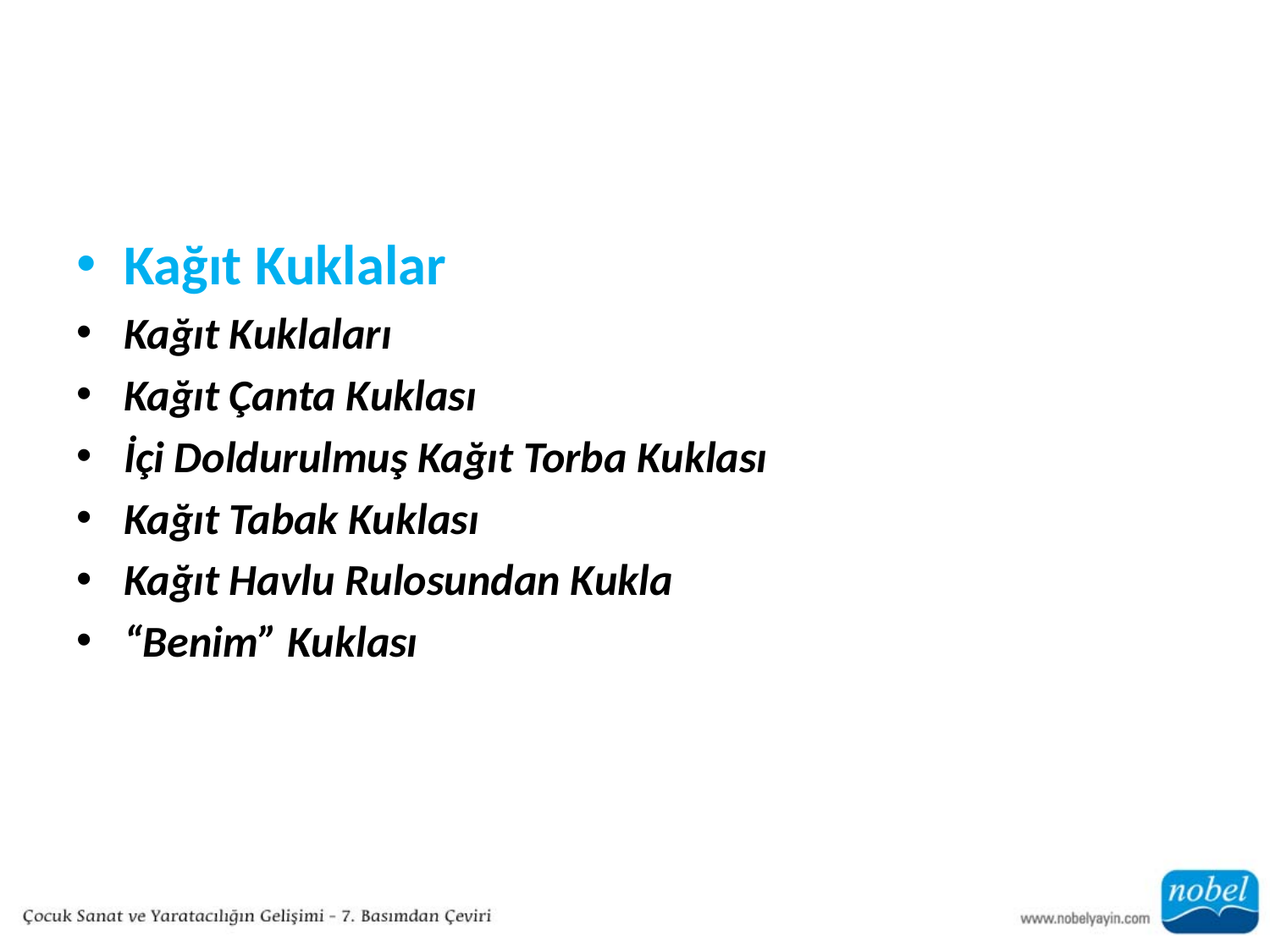

Kağıt Kuklalar
Kağıt Kuklaları
Kağıt Çanta Kuklası
İçi Doldurulmuş Kağıt Torba Kuklası
Kağıt Tabak Kuklası
Kağıt Havlu Rulosundan Kukla
“Benim” Kuklası